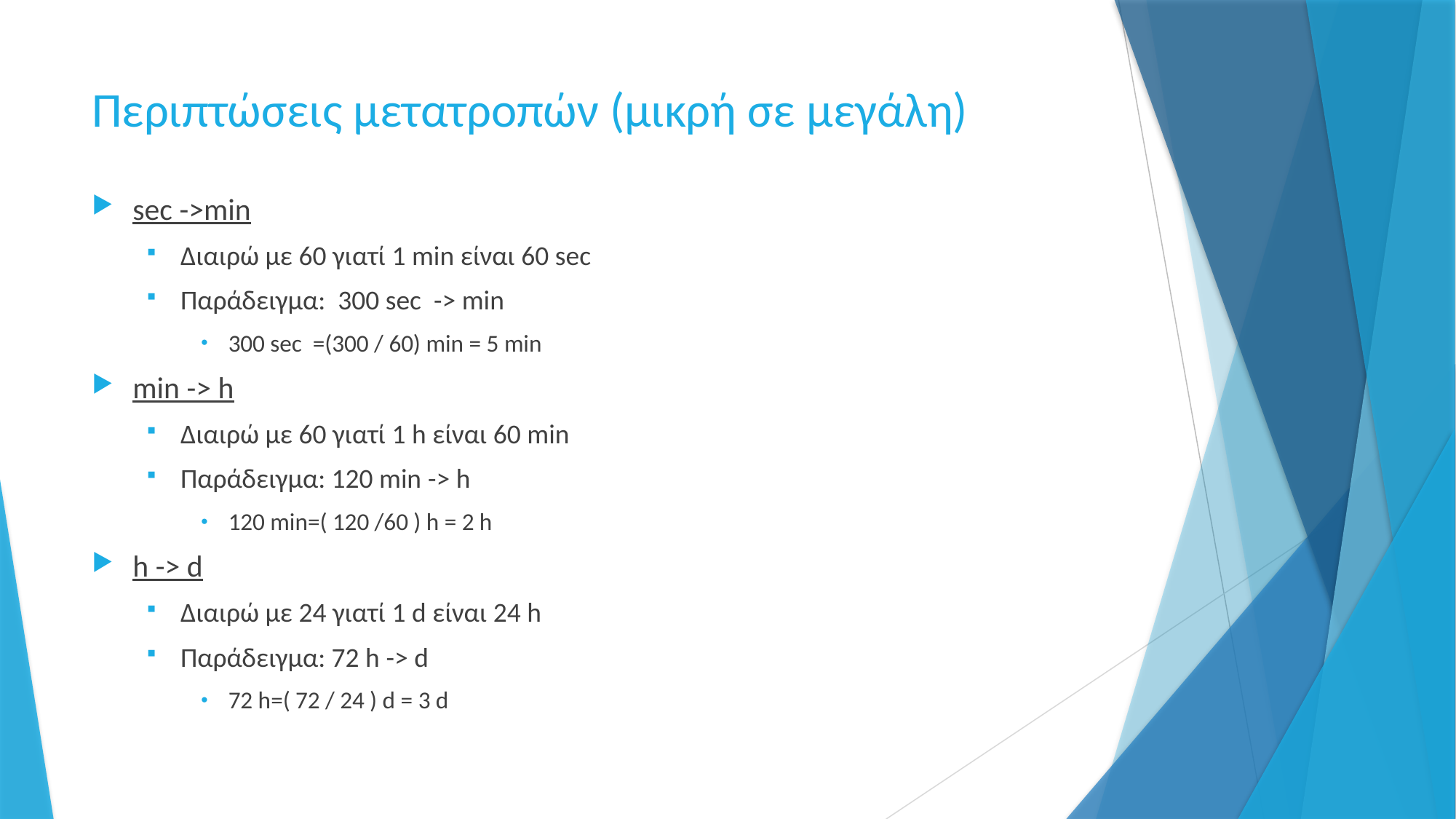

# Περιπτώσεις μετατροπών (μικρή σε μεγάλη)
sec ->min
Διαιρώ με 60 γιατί 1 min είναι 60 sec
Παράδειγμα:  300 sec  -> min
300 sec  =(300 / 60) min = 5 min
min -> h
Διαιρώ με 60 γιατί 1 h είναι 60 min
Παράδειγμα: 120 min -> h
120 min=( 120 /60 ) h = 2 h
h -> d
Διαιρώ με 24 γιατί 1 d είναι 24 h
Παράδειγμα: 72 h -> d
72 h=( 72 / 24 ) d = 3 d